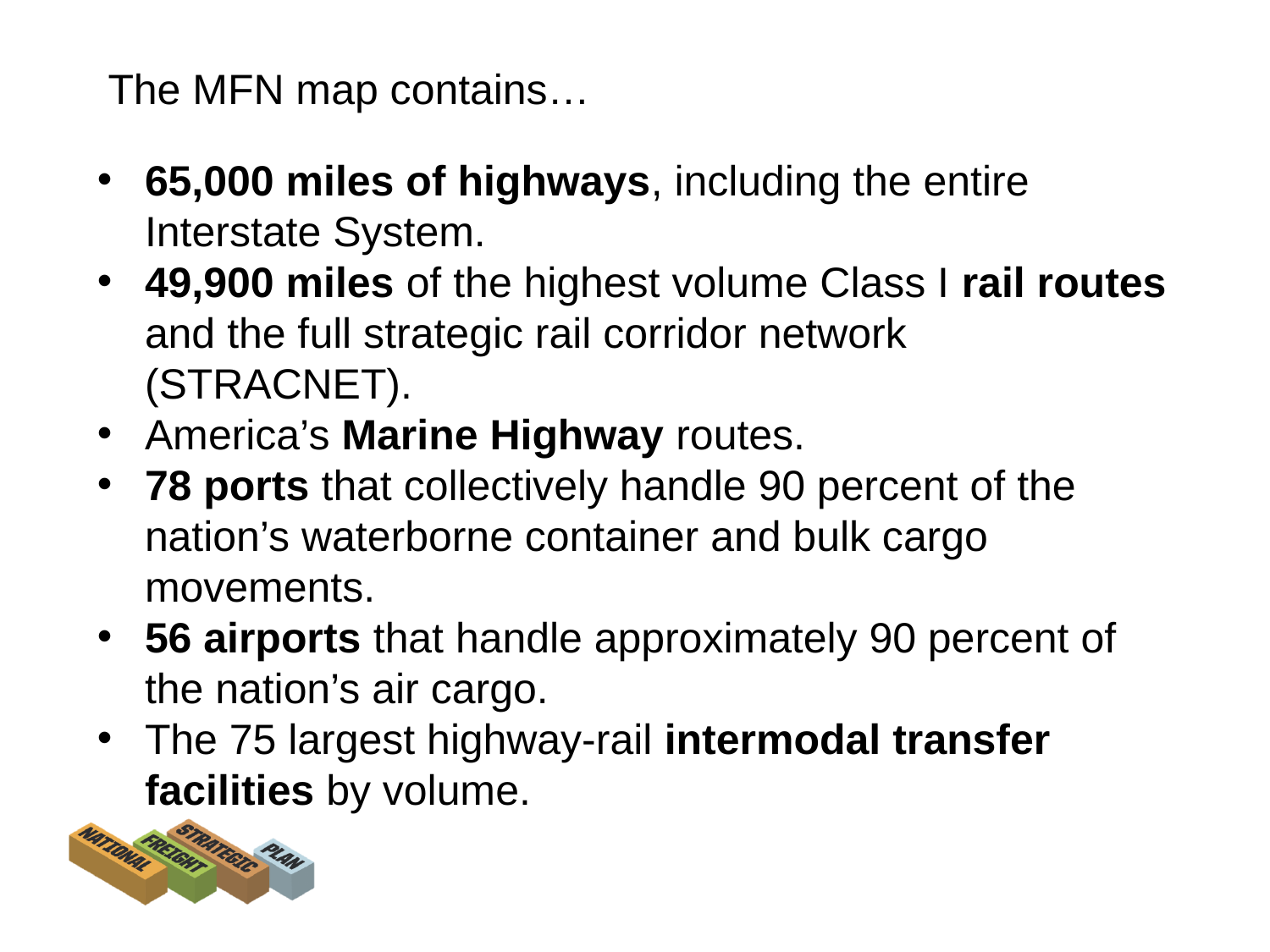

The MFN map contains…
65,000 miles of highways, including the entire Interstate System.
49,900 miles of the highest volume Class I rail routes and the full strategic rail corridor network (STRACNET).
America’s Marine Highway routes.
78 ports that collectively handle 90 percent of the nation’s waterborne container and bulk cargo movements.
56 airports that handle approximately 90 percent of the nation’s air cargo.
The 75 largest highway-rail intermodal transfer facilities by volume.